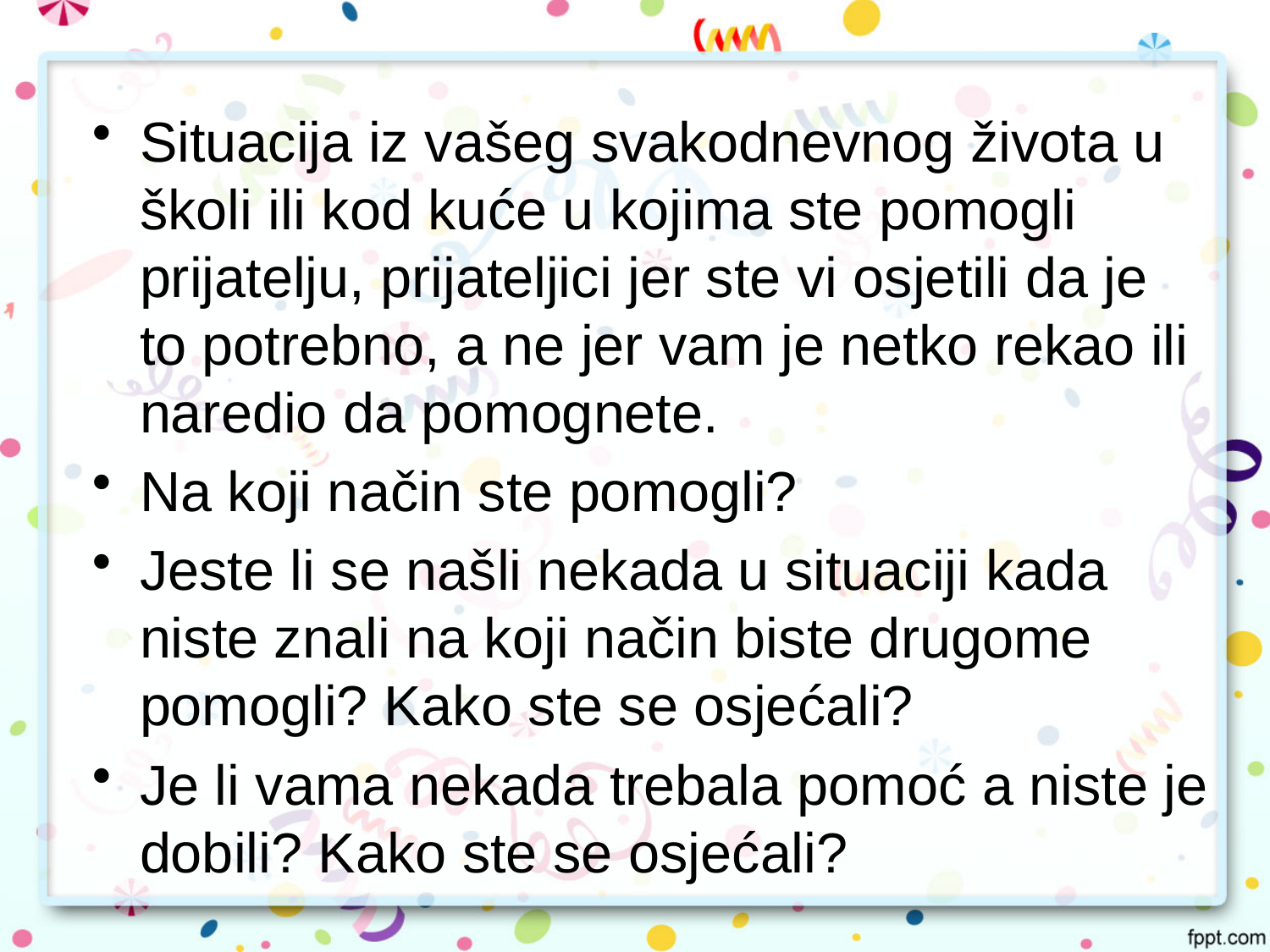

Situacija iz vašeg svakodnevnog života u školi ili kod kuće u kojima ste pomogli prijatelju, prijateljici jer ste vi osjetili da je to potrebno, a ne jer vam je netko rekao ili naredio da pomognete.
Na koji način ste pomogli?
Jeste li se našli nekada u situaciji kada niste znali na koji način biste drugome pomogli? Kako ste se osjećali?
Je li vama nekada trebala pomoć a niste je dobili? Kako ste se osjećali?